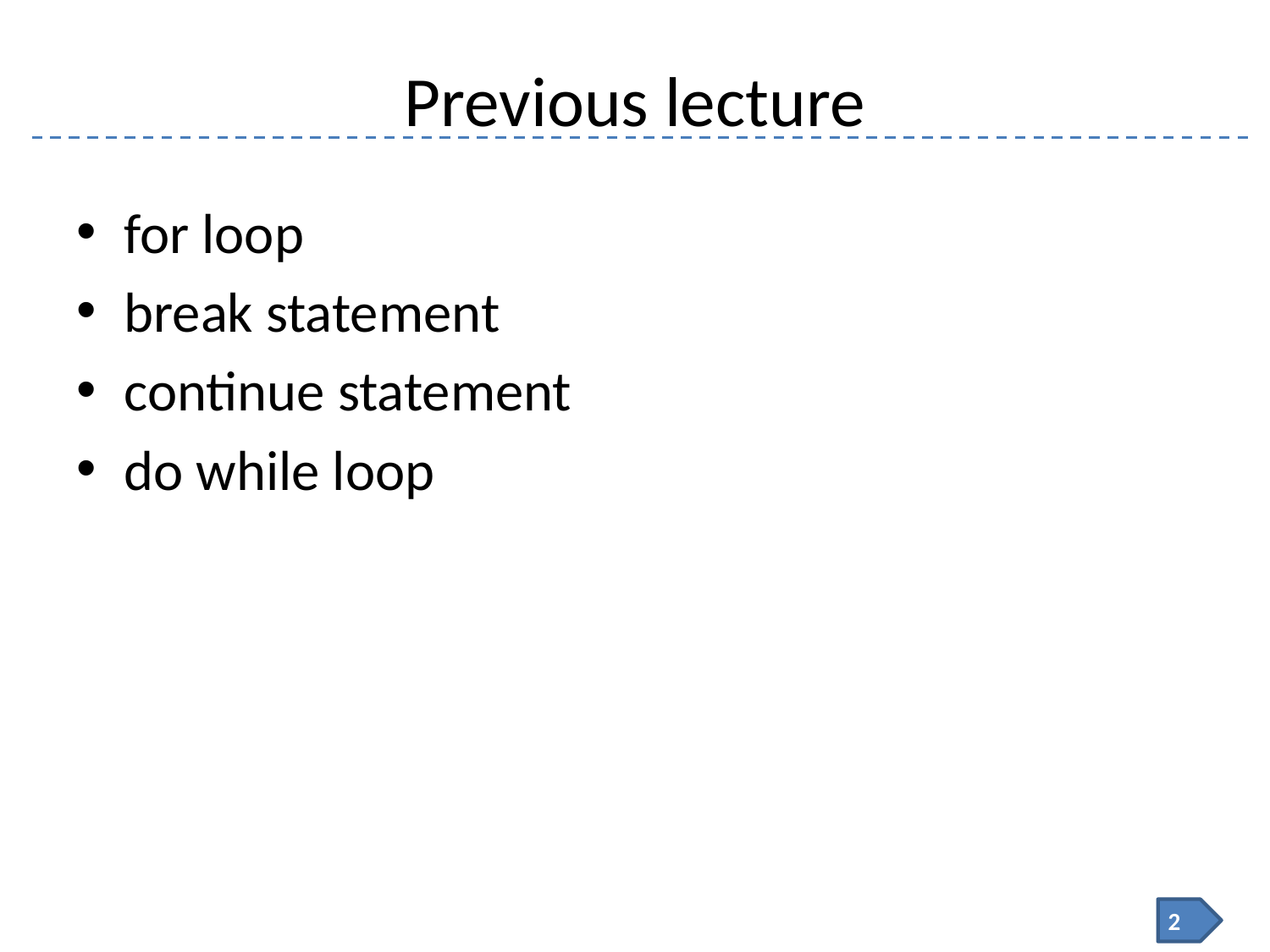

# Previous lecture
for loop
break statement
continue statement
do while loop